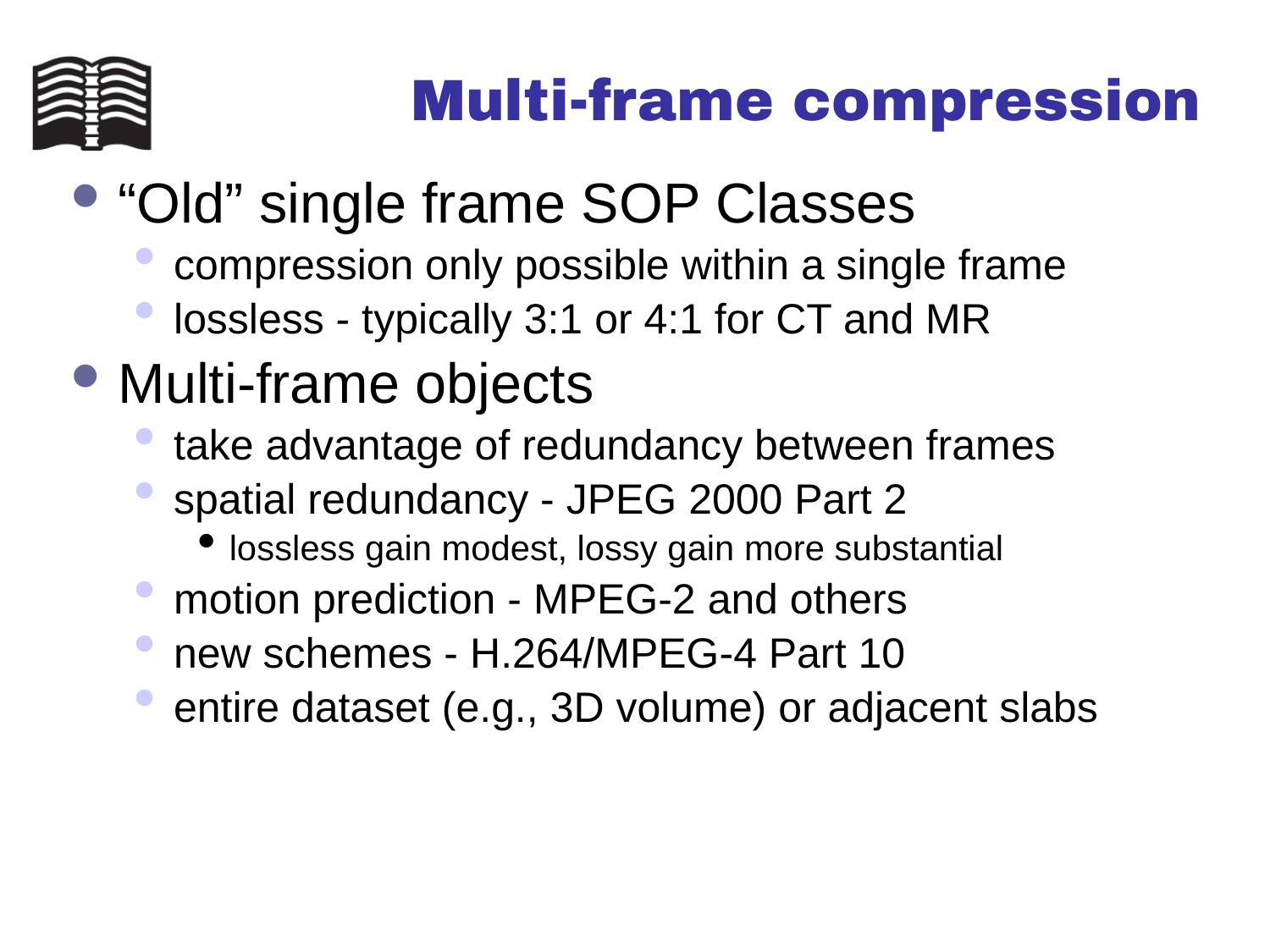

# Multi-frame compression
“Old” single frame SOP Classes
compression only possible within a single frame
lossless - typically 3:1 or 4:1 for CT and MR
Multi-frame objects
take advantage of redundancy between frames
spatial redundancy - JPEG 2000 Part 2
lossless gain modest, lossy gain more substantial
motion prediction - MPEG-2 and others
new schemes - H.264/MPEG-4 Part 10
entire dataset (e.g., 3D volume) or adjacent slabs